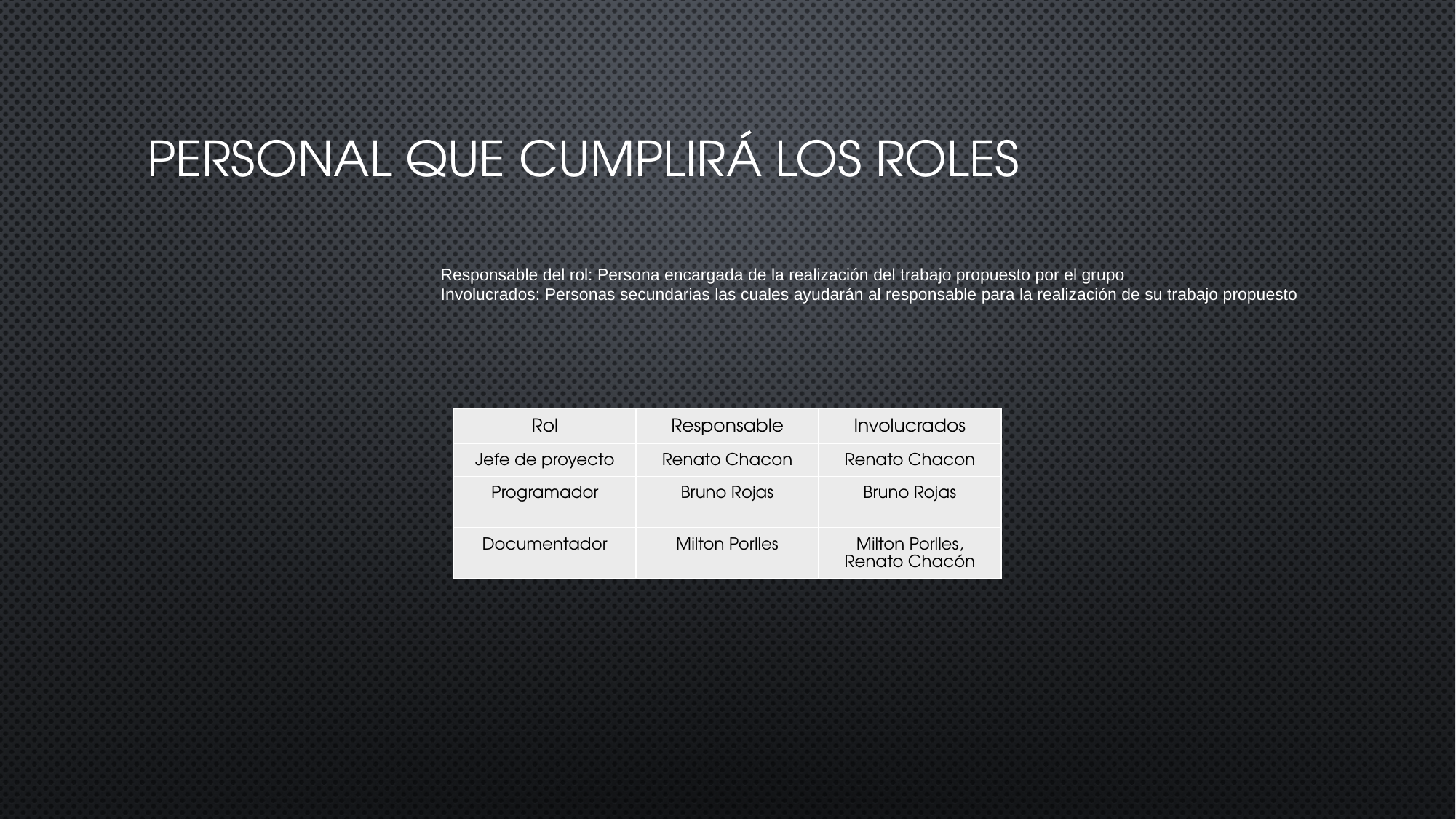

# Personal que cumplirá los Roles
Responsable del rol: Persona encargada de la realización del trabajo propuesto por el grupo
Involucrados: Personas secundarias las cuales ayudarán al responsable para la realización de su trabajo propuesto

| Rol | Responsable | Involucrados |
| --- | --- | --- |
| Jefe de proyecto | Renato Chacon | Renato Chacon |
| Programador | Bruno Rojas | Bruno Rojas |
| Documentador | Milton Porlles | Milton Porlles, Renato Chacón |